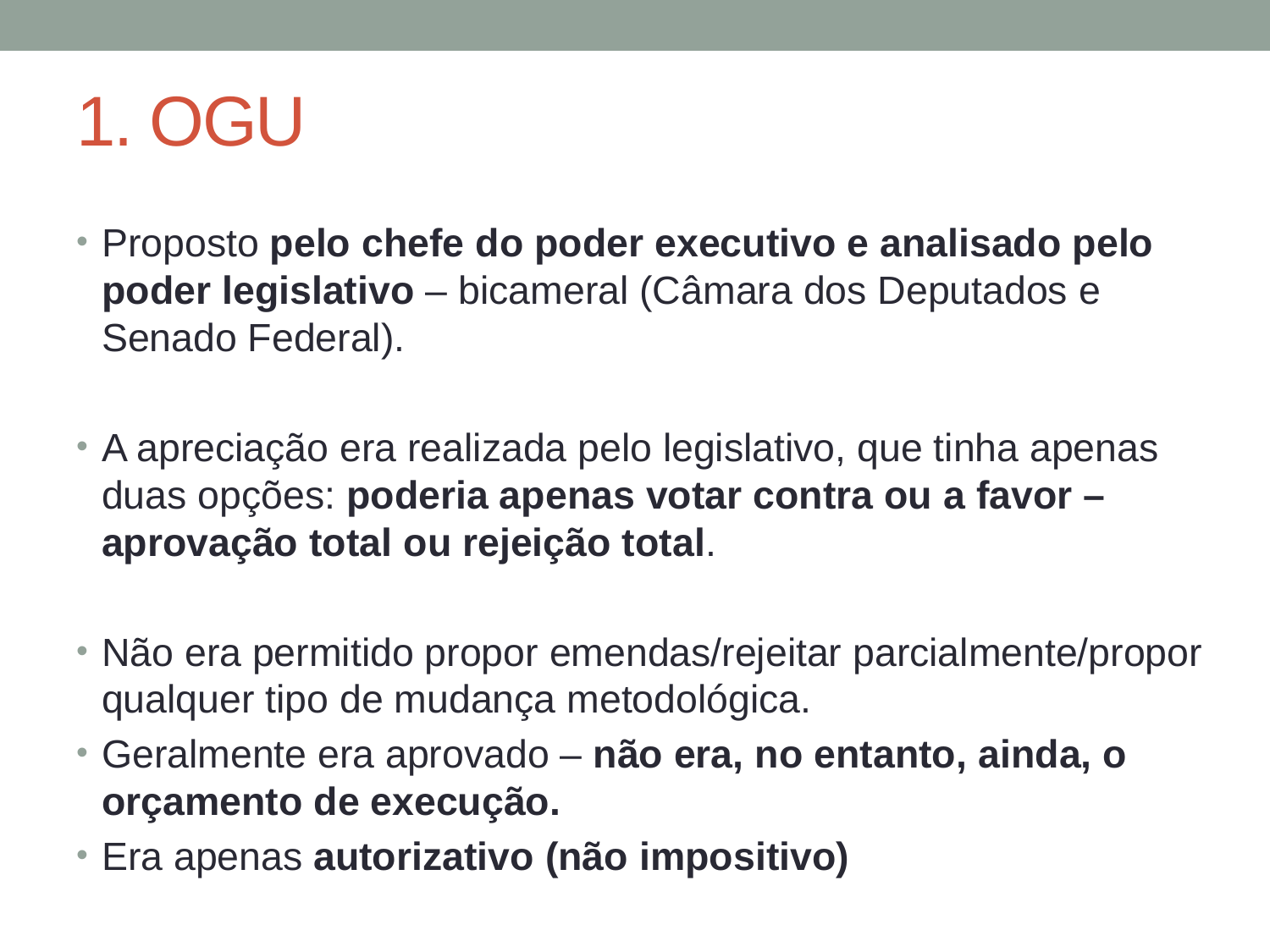

# 1. OGU
Proposto pelo chefe do poder executivo e analisado pelo poder legislativo – bicameral (Câmara dos Deputados e Senado Federal).

A apreciação era realizada pelo legislativo, que tinha apenas duas opções: poderia apenas votar contra ou a favor – aprovação total ou rejeição total.

Não era permitido propor emendas/rejeitar parcialmente/propor qualquer tipo de mudança metodológica.
Geralmente era aprovado – não era, no entanto, ainda, o orçamento de execução.
Era apenas autorizativo (não impositivo)